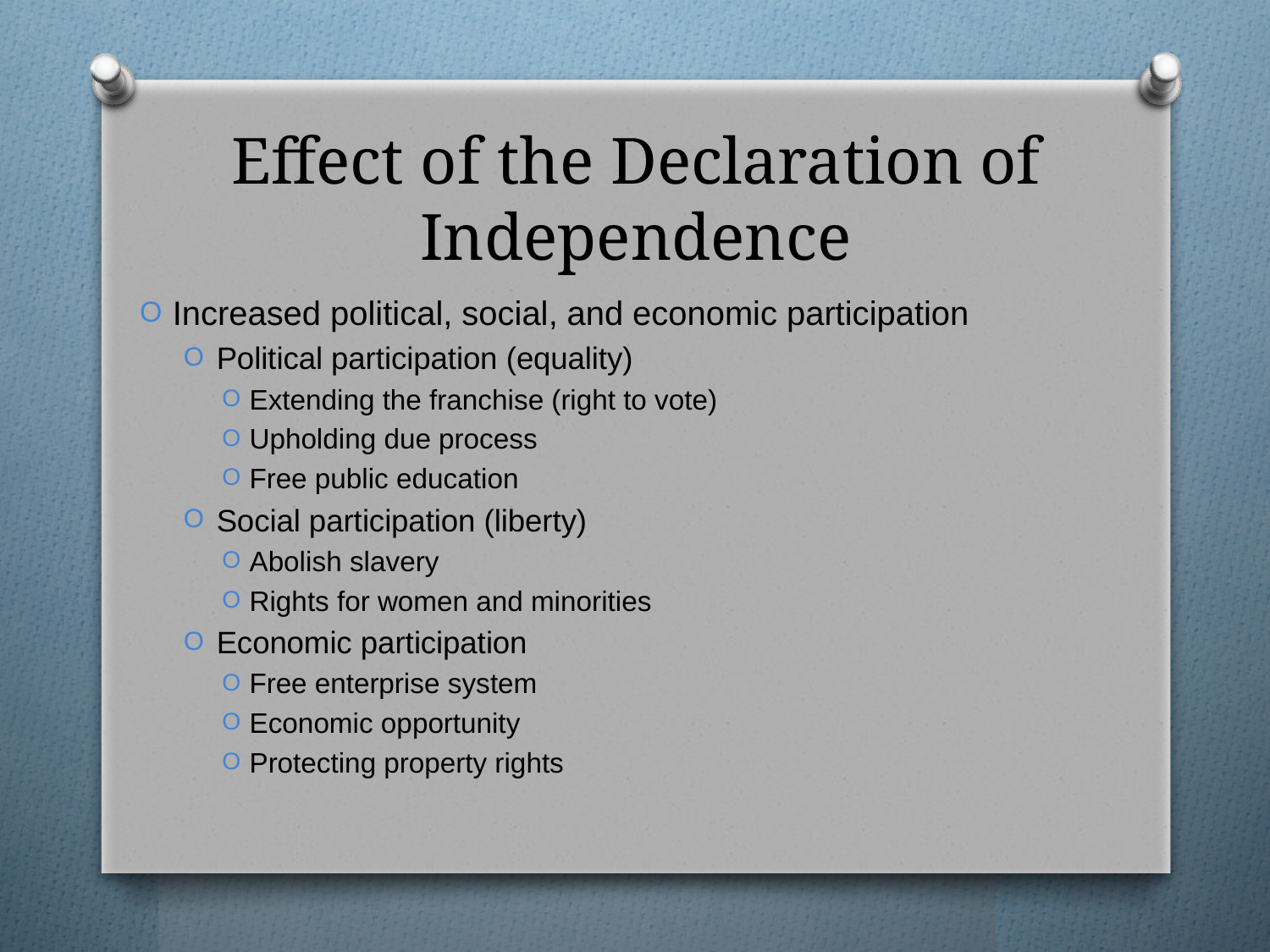

# Effect of the Declaration of Independence
Increased political, social, and economic participation
Political participation (equality)
Extending the franchise (right to vote)
Upholding due process
Free public education
Social participation (liberty)
Abolish slavery
Rights for women and minorities
Economic participation
Free enterprise system
Economic opportunity
Protecting property rights